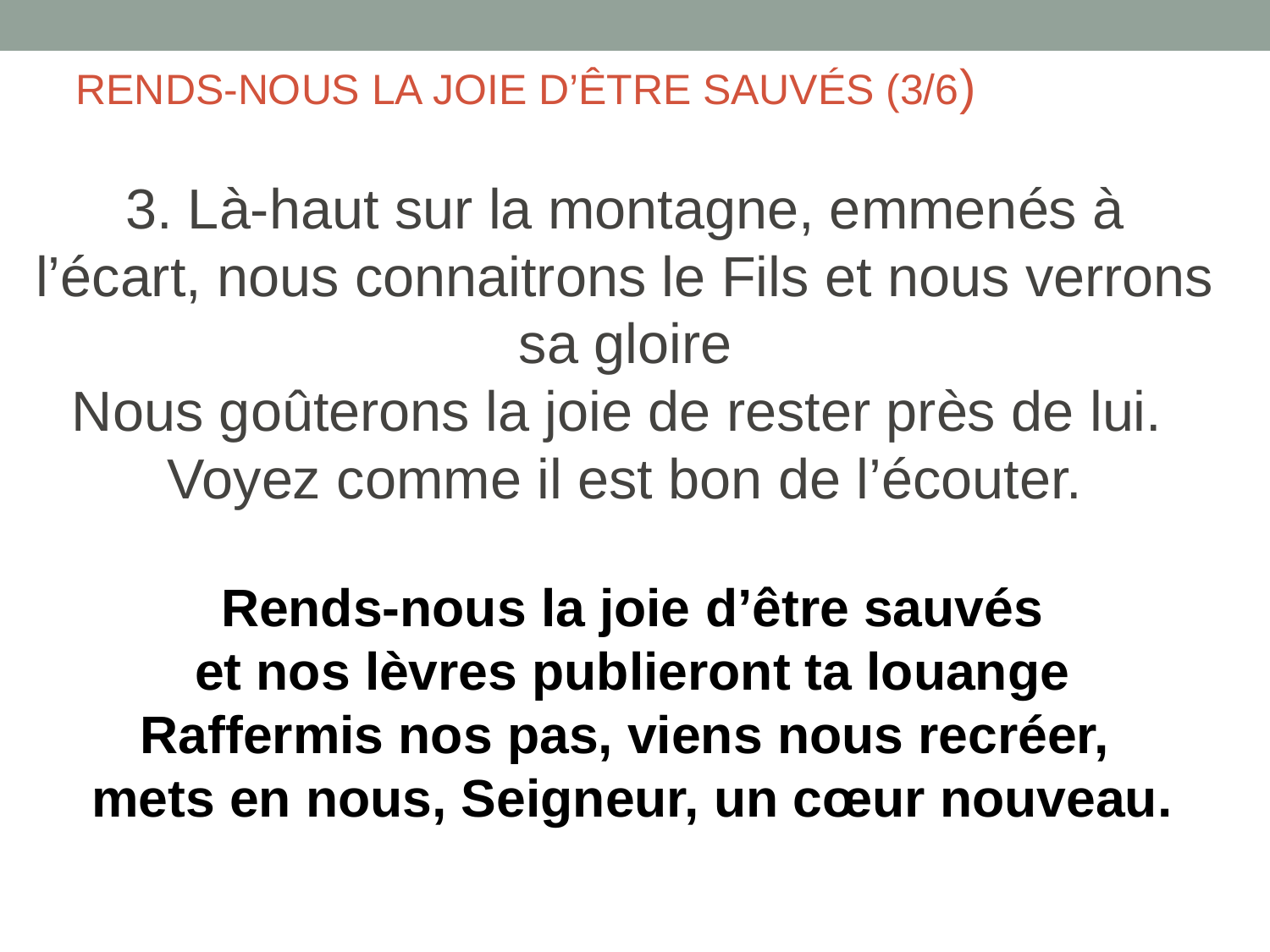

RENDS-NOUS LA JOIE D’ÊTRE SAUVÉS (3/6)
3. Là-haut sur la montagne, emmenés à l’écart, nous connaitrons le Fils et nous verrons sa gloire
Nous goûterons la joie de rester près de lui.
Voyez comme il est bon de l’écouter.

 Rends-nous la joie d’être sauvés
 et nos lèvres publieront ta louange
Raffermis nos pas, viens nous recréer,
 mets en nous, Seigneur, un cœur nouveau.